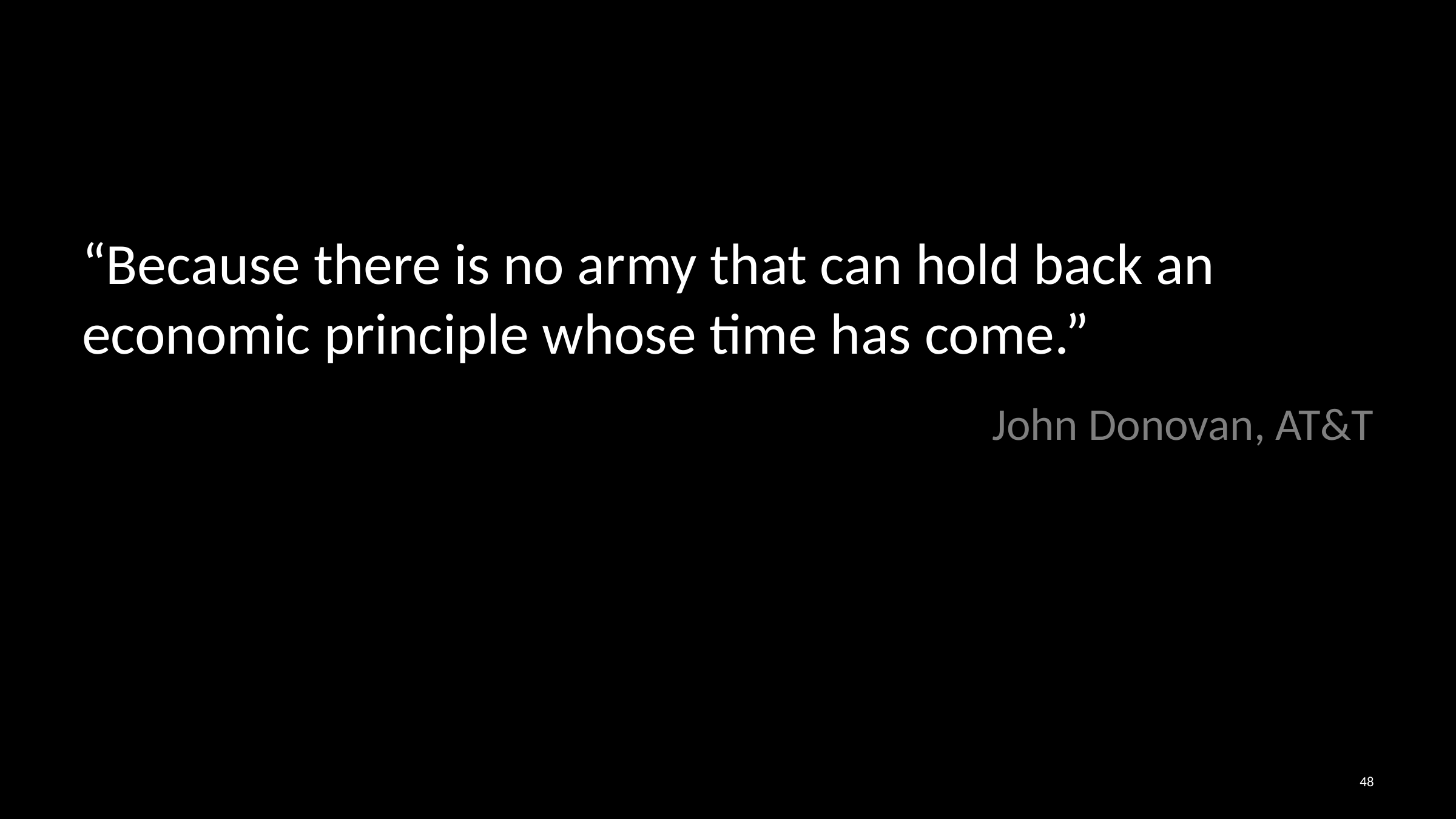

#
“Because there is no army that can hold back an economic principle whose time has come.”
								John Donovan, AT&T

48